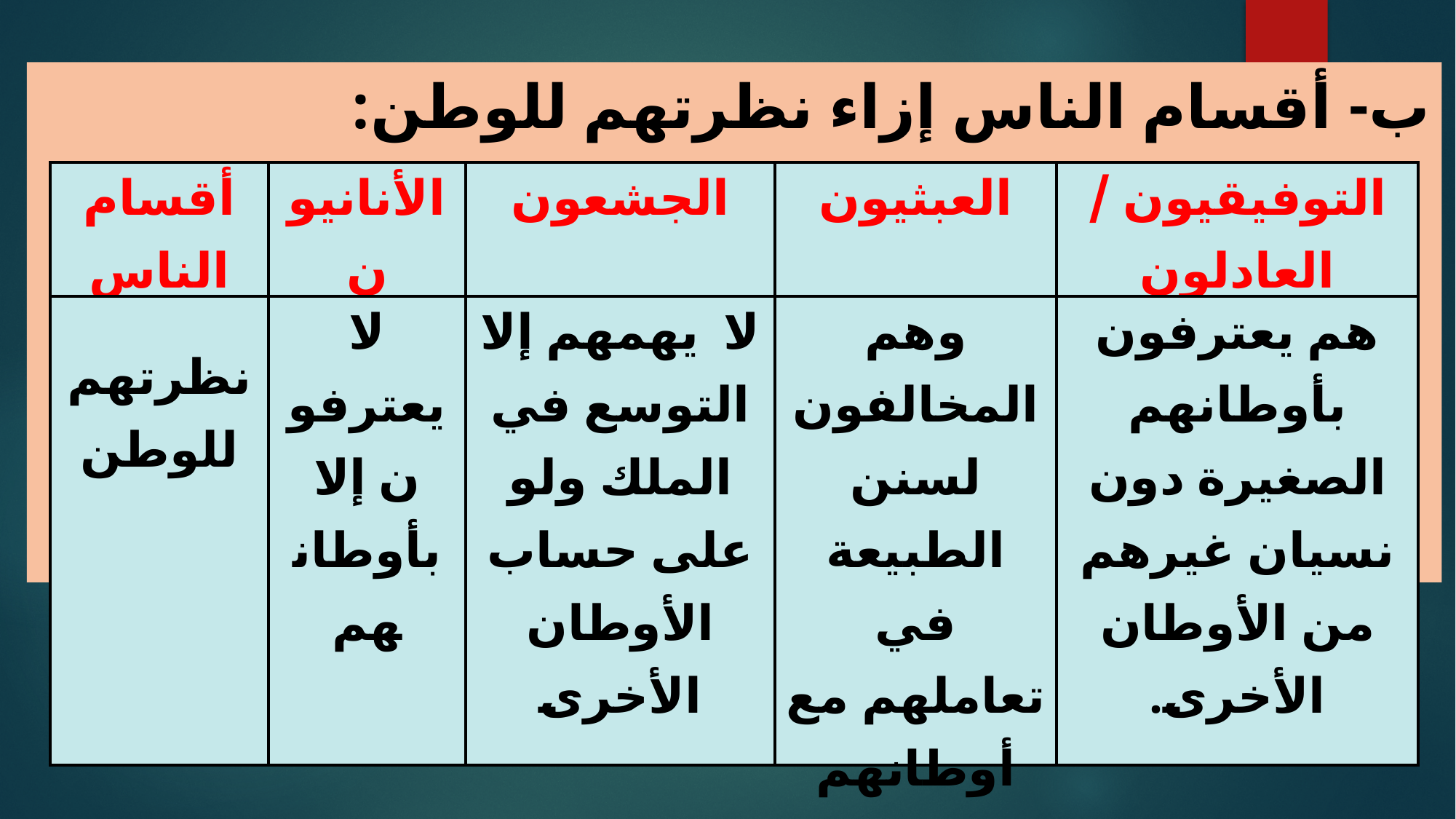

ب- أقسام الناس إزاء نظرتهم للوطن:

| أقسام الناس | الأنانيون | الجشعون | العبثيون | التوفيقيون / العادلون |
| --- | --- | --- | --- | --- |
| نظرتهم للوطن | لا يعترفون إلا بأوطانهم | لا يهمهم إلا التوسع في الملك ولو على حساب الأوطان الأخرى | وهم المخالفون لسنن الطبيعة في تعاملهم مع أوطانهم | هم يعترفون بأوطانهم الصغيرة دون نسيان غيرهم من الأوطان الأخرى. |